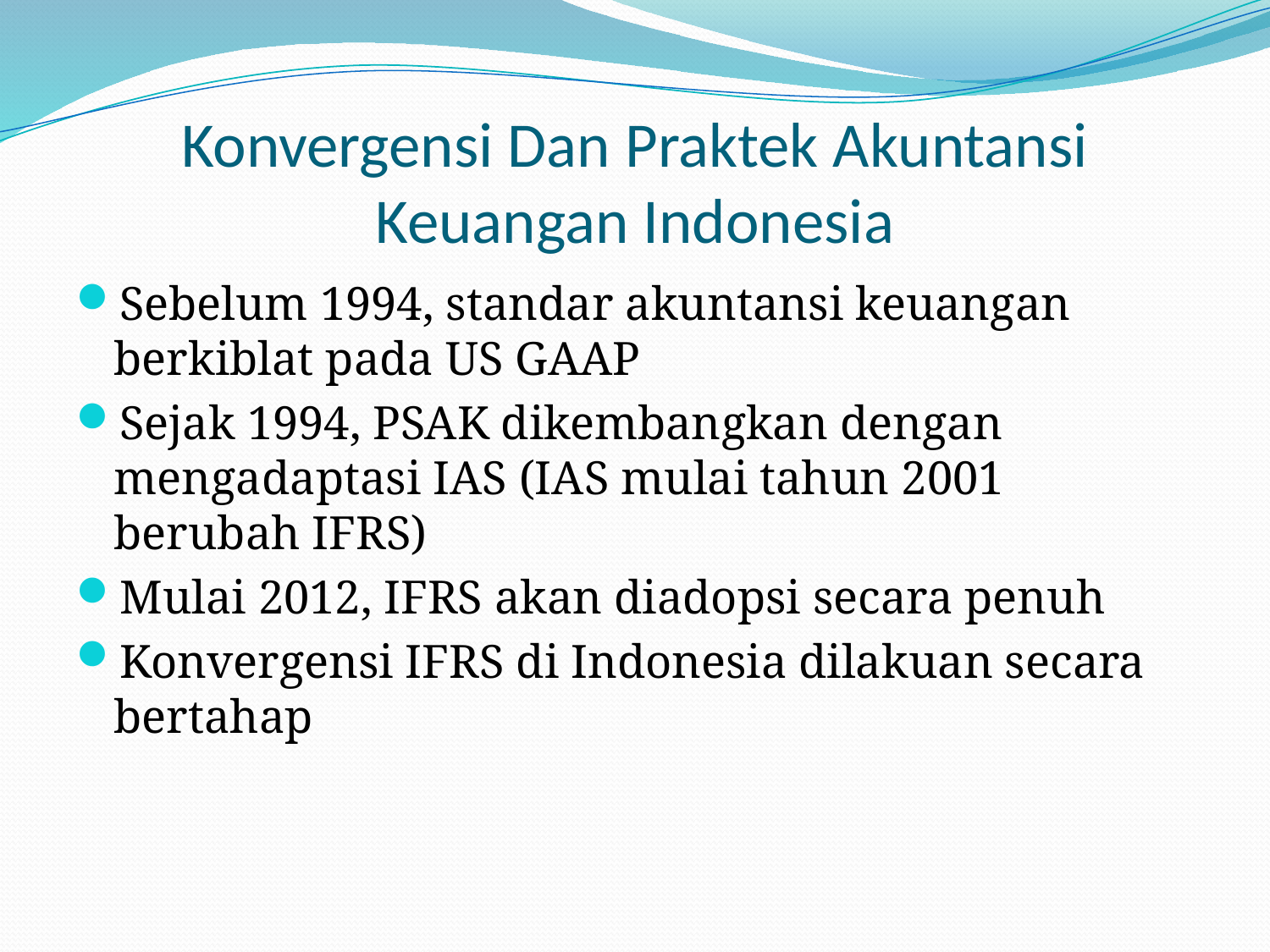

# Konvergensi Dan Praktek Akuntansi Keuangan Indonesia
Sebelum 1994, standar akuntansi keuangan berkiblat pada US GAAP
Sejak 1994, PSAK dikembangkan dengan mengadaptasi IAS (IAS mulai tahun 2001 berubah IFRS)
Mulai 2012, IFRS akan diadopsi secara penuh
Konvergensi IFRS di Indonesia dilakuan secara bertahap